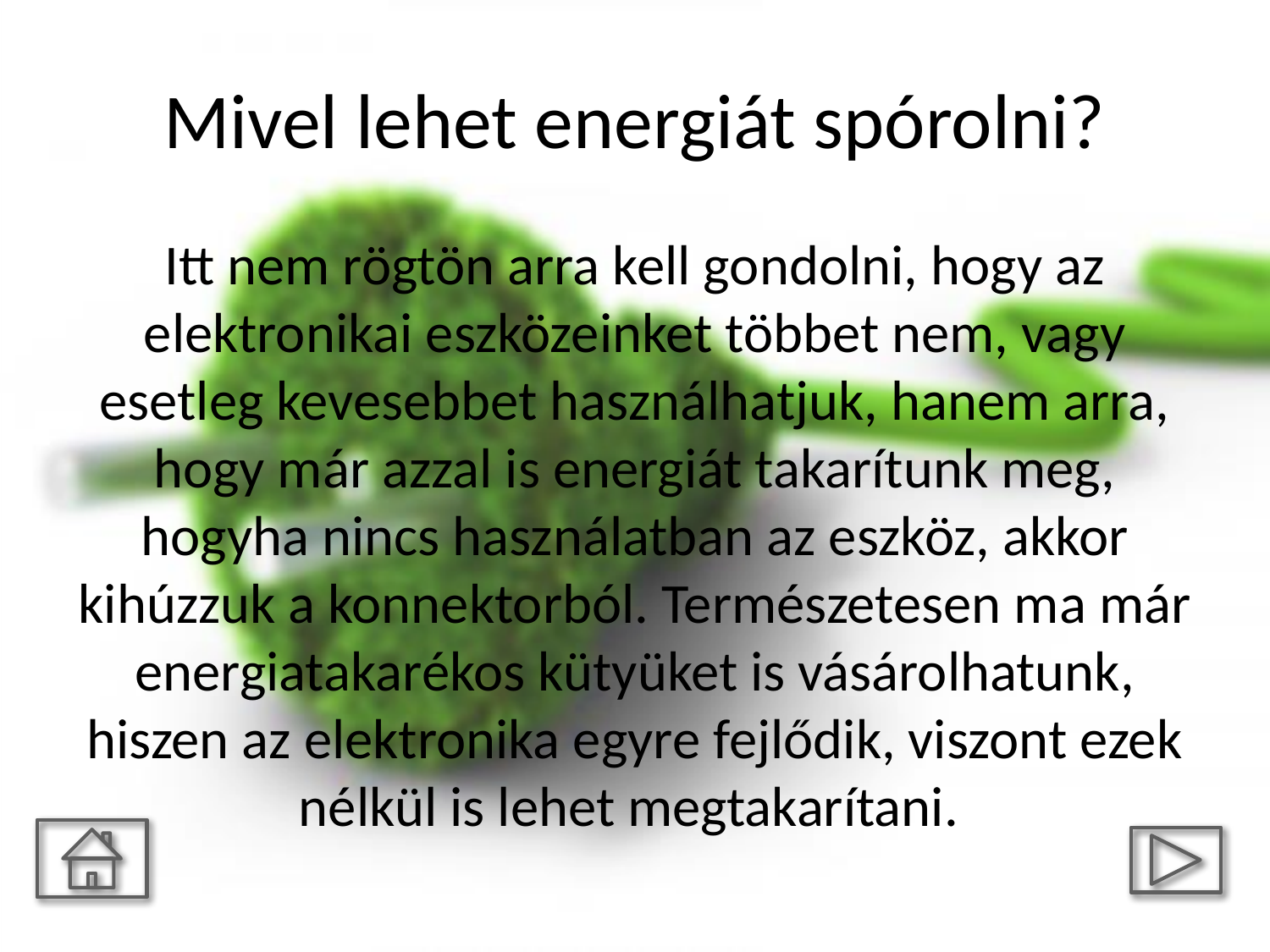

# Mivel lehet energiát spórolni?
Itt nem rögtön arra kell gondolni, hogy az elektronikai eszközeinket többet nem, vagy esetleg kevesebbet használhatjuk, hanem arra, hogy már azzal is energiát takarítunk meg, hogyha nincs használatban az eszköz, akkor kihúzzuk a konnektorból. Természetesen ma már energiatakarékos kütyüket is vásárolhatunk, hiszen az elektronika egyre fejlődik, viszont ezek nélkül is lehet megtakarítani.